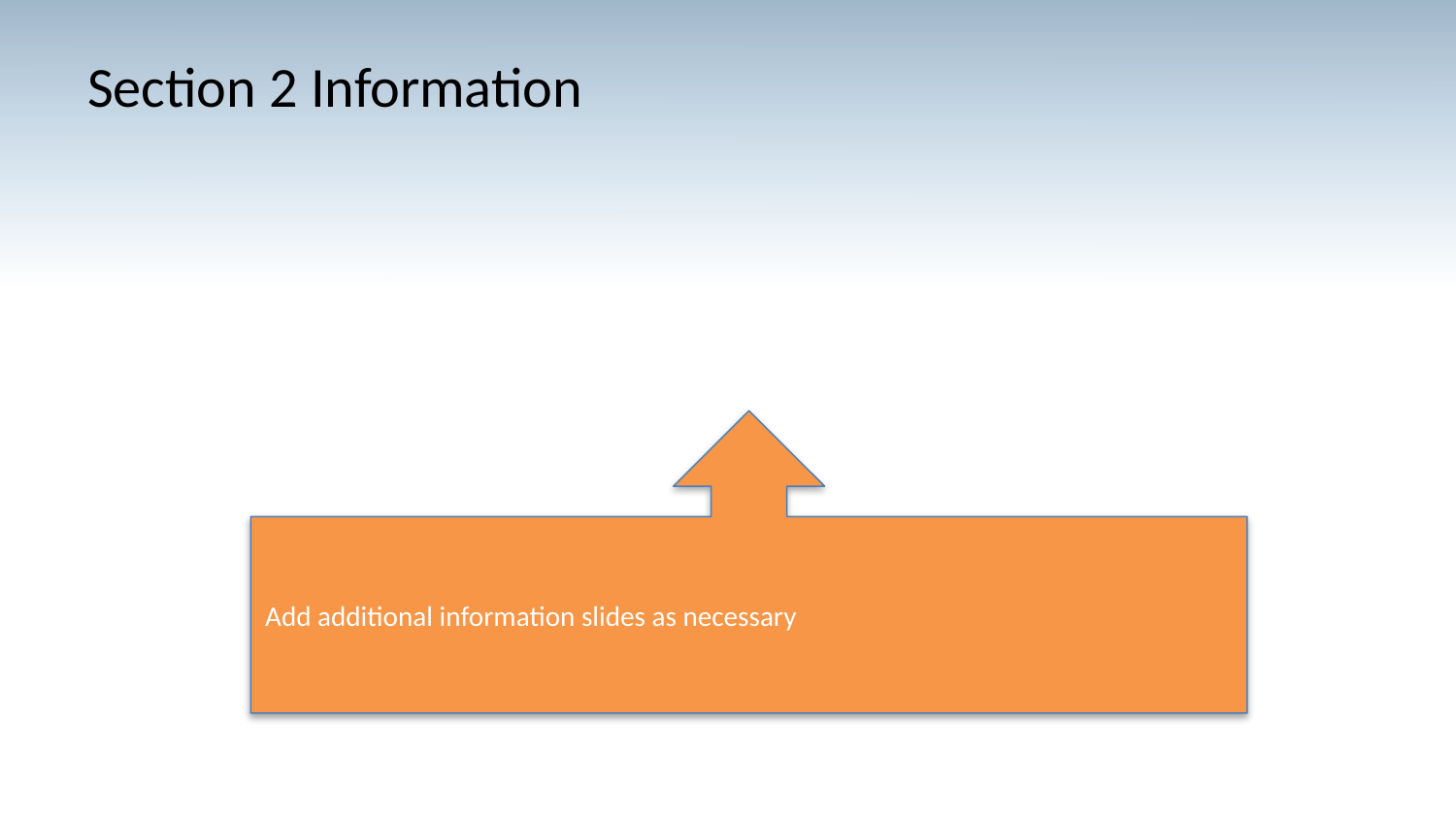

# Section 2 Information

Add additional information slides as necessary